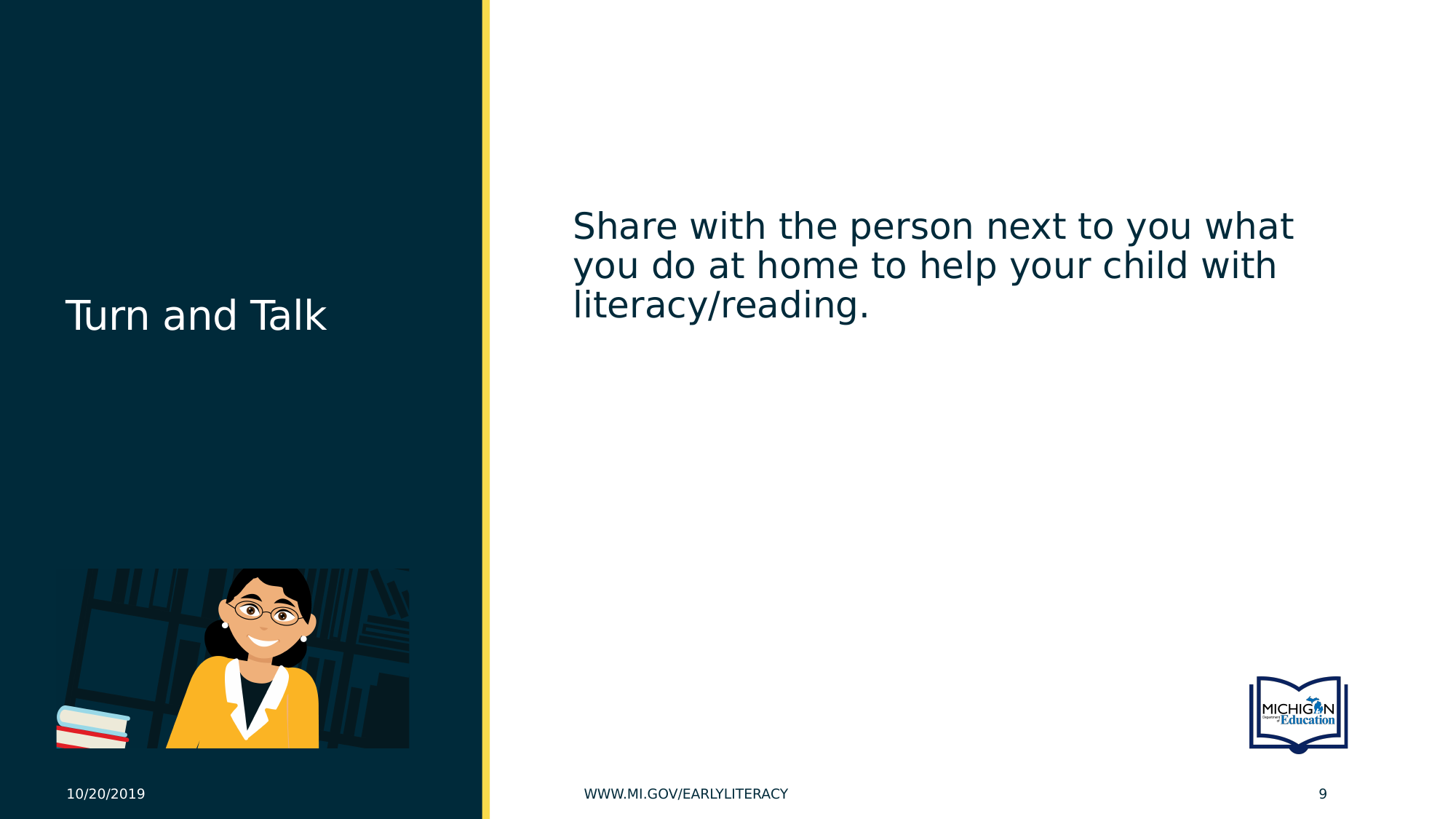

# Turn and Talk

Share with the person next to you what you do at home to help your child with literacy/reading.

10/20/2019
www.mi.gov/earlyliteracy
9